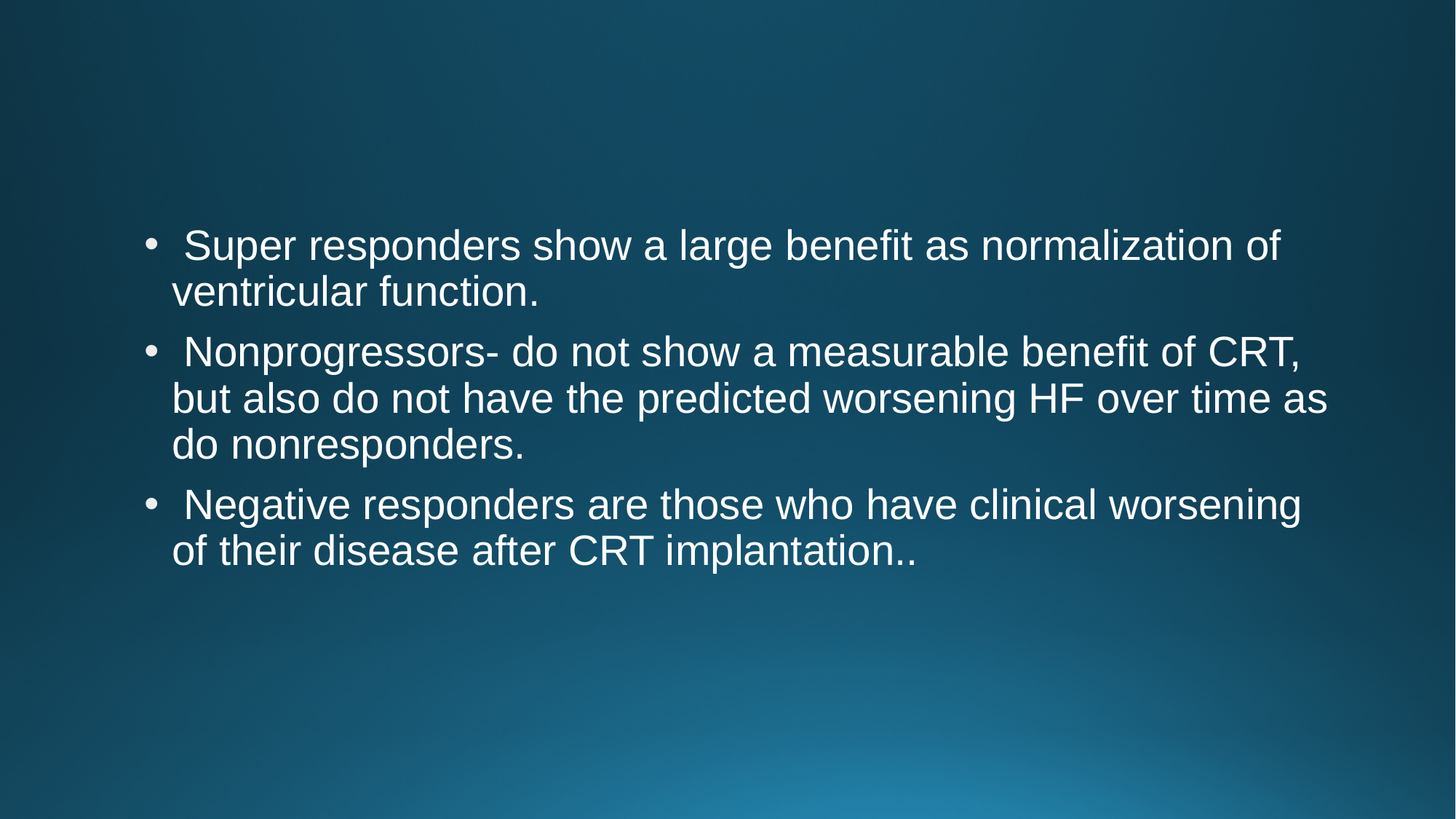

#
 Super responders show a large benefit as normalization of ventricular function.
 Nonprogressors- do not show a measurable benefit of CRT, but also do not have the predicted worsening HF over time as do nonresponders.
 Negative responders are those who have clinical worsening of their disease after CRT implantation..